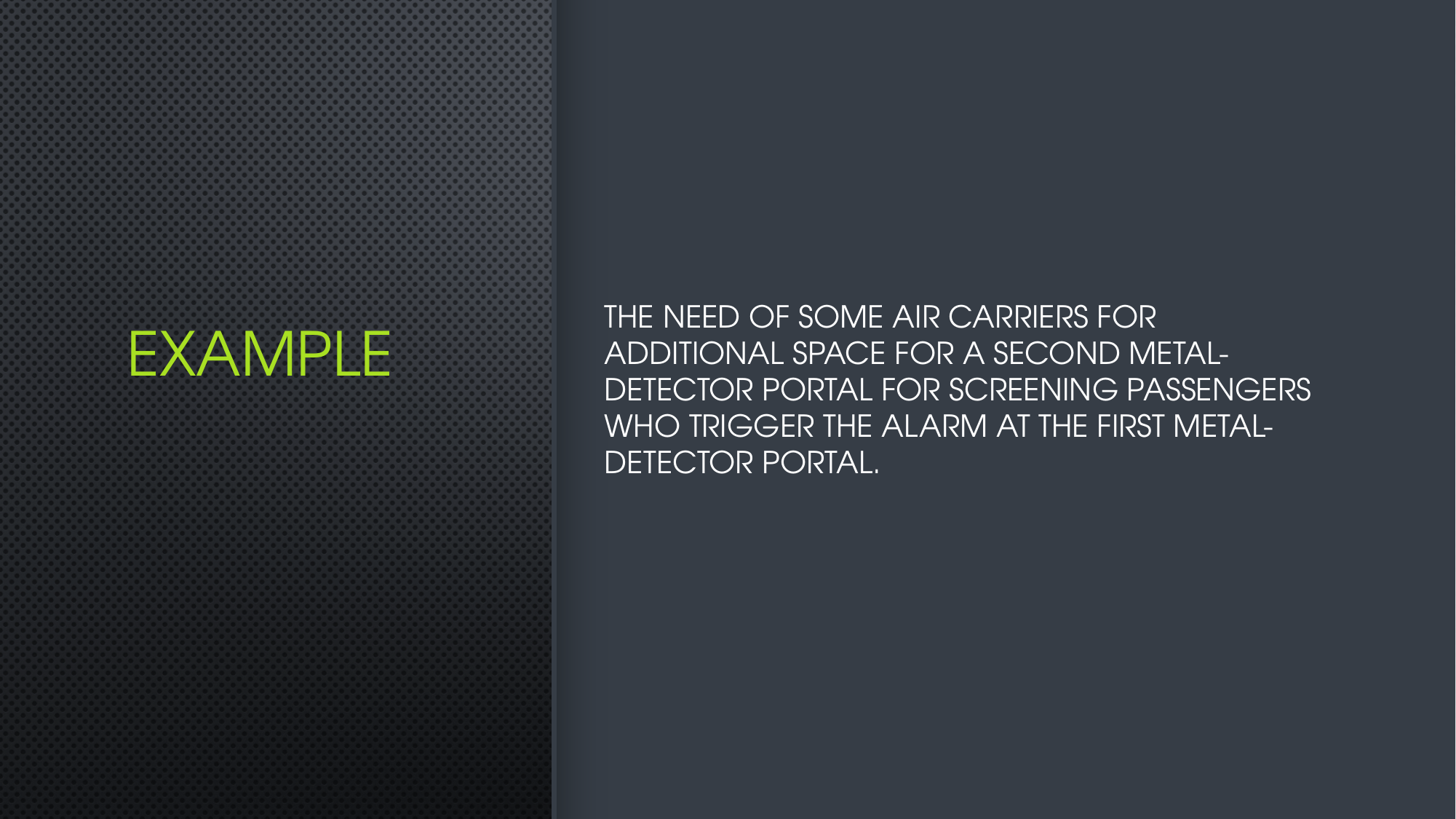

# example
the need of some air carriers for additional space for a second metal-detector portal for screening passengers who trigger the alarm at the first metal-detector portal.